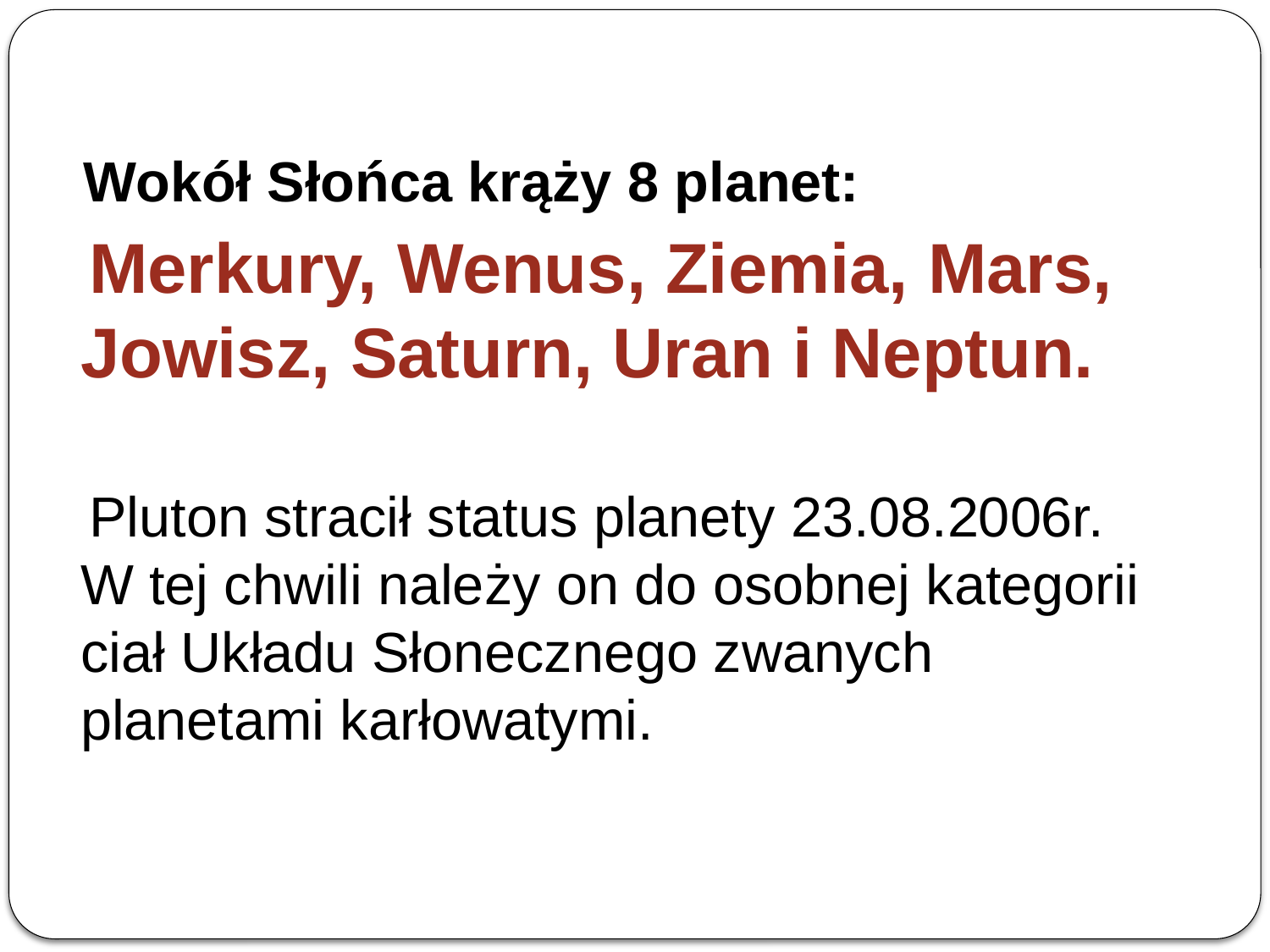

Wokół Słońca krąży 8 planet:
   Merkury, Wenus, Ziemia, Mars, Jowisz, Saturn, Uran i Neptun.

   Pluton stracił status planety 23.08.2006r. W tej chwili należy on do osobnej kategorii ciał Układu Słonecznego zwanych planetami karłowatymi.